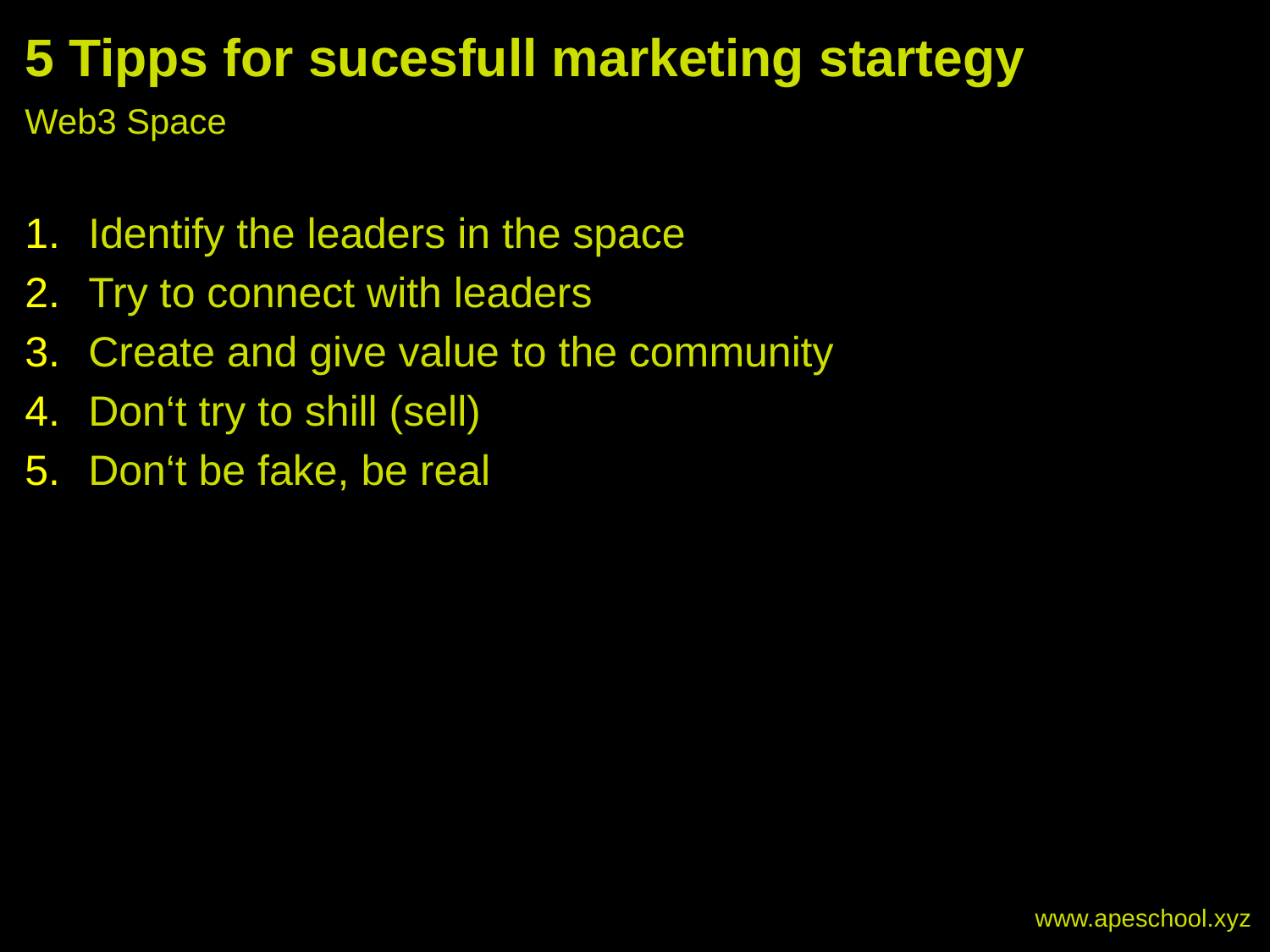

# 5 Tipps for sucesfull marketing startegy
Web3 Space
Identify the leaders in the space
Try to connect with leaders
Create and give value to the community
Don‘t try to shill (sell)
Don‘t be fake, be real